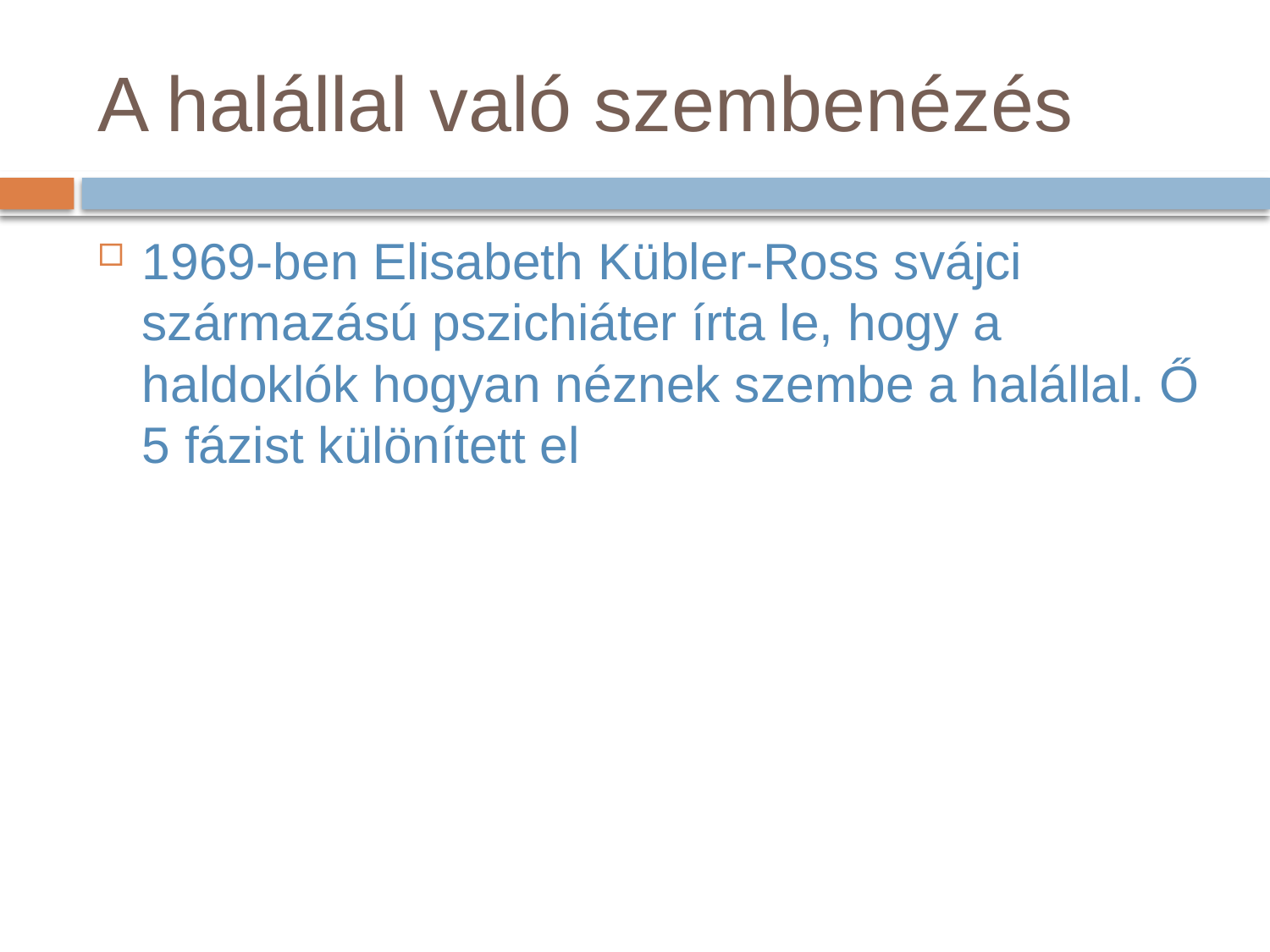

# A halállal való szembenézés
1969-ben Elisabeth Kübler-Ross svájci származású pszichiáter írta le, hogy a haldoklók hogyan néznek szembe a halállal. Ő 5 fázist különített el